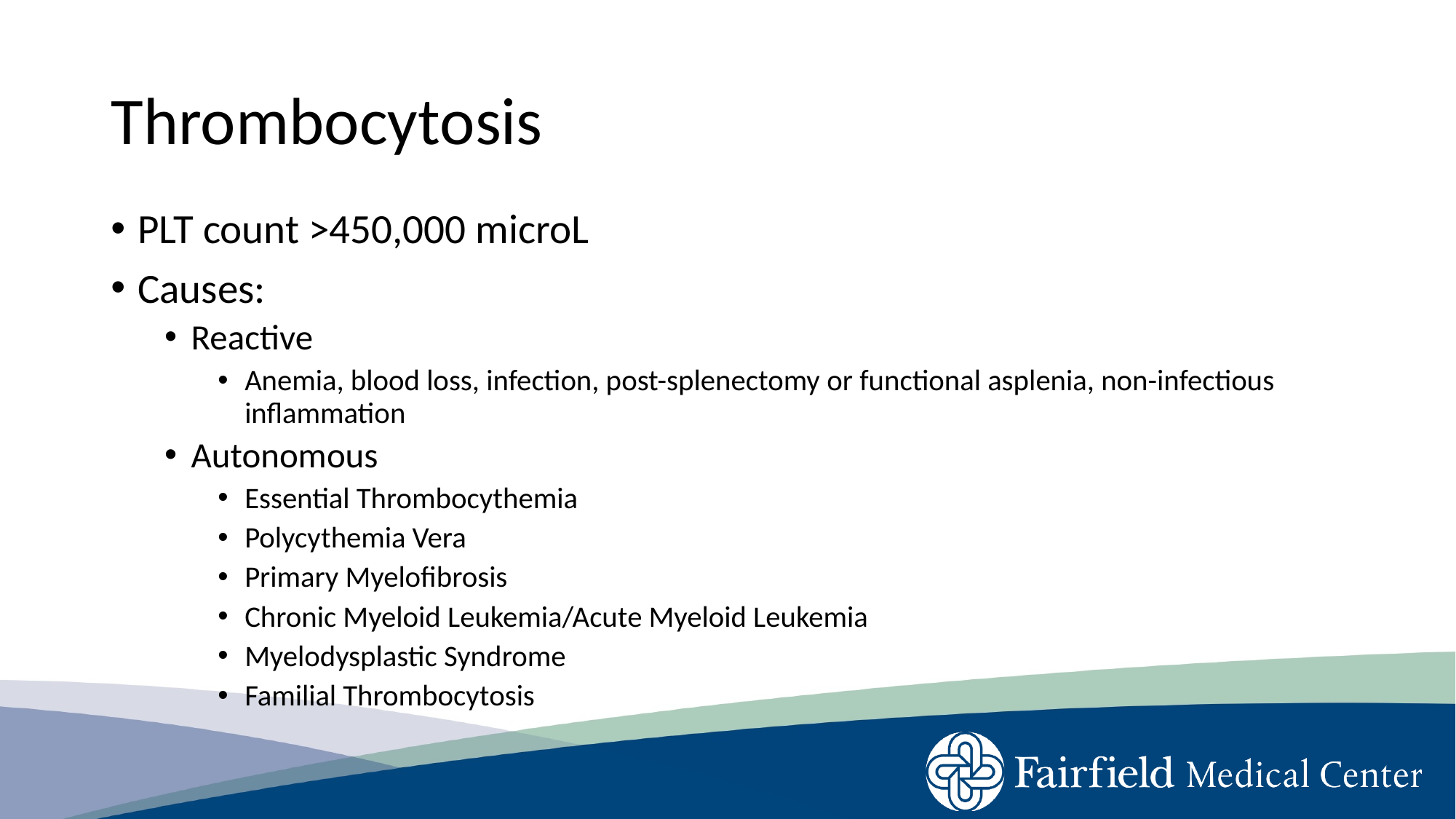

# Thrombocytosis
PLT count >450,000 microL
Causes:
Reactive
Anemia, blood loss, infection, post-splenectomy or functional asplenia, non-infectious inflammation
Autonomous
Essential Thrombocythemia
Polycythemia Vera
Primary Myelofibrosis
Chronic Myeloid Leukemia/Acute Myeloid Leukemia
Myelodysplastic Syndrome
Familial Thrombocytosis